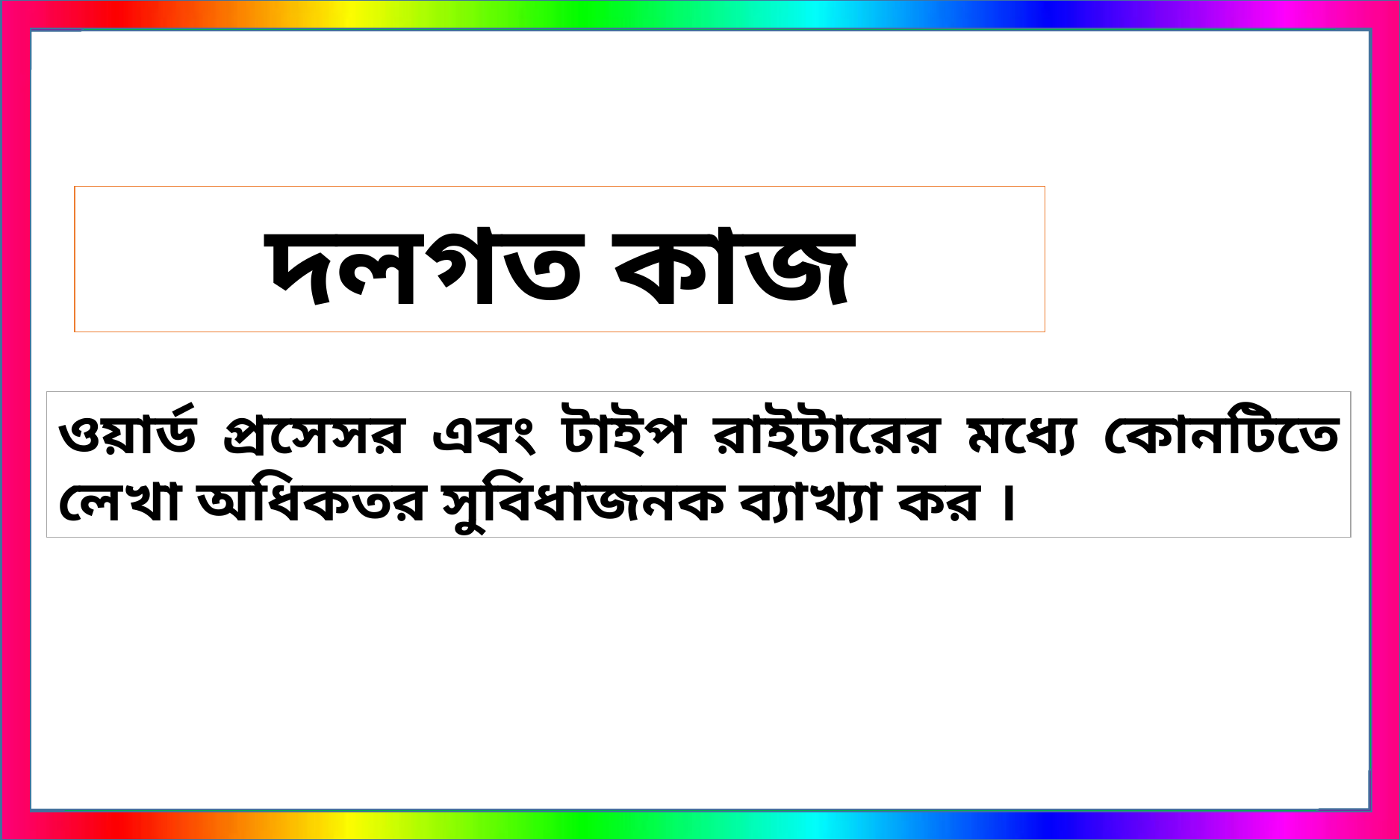

দলগত কাজ
ওয়ার্ড প্রসেসর এবং টাইপ রাইটারের মধ্যে কোনটিতে লেখা অধিকতর সুবিধাজনক ব্যাখ্যা কর ।